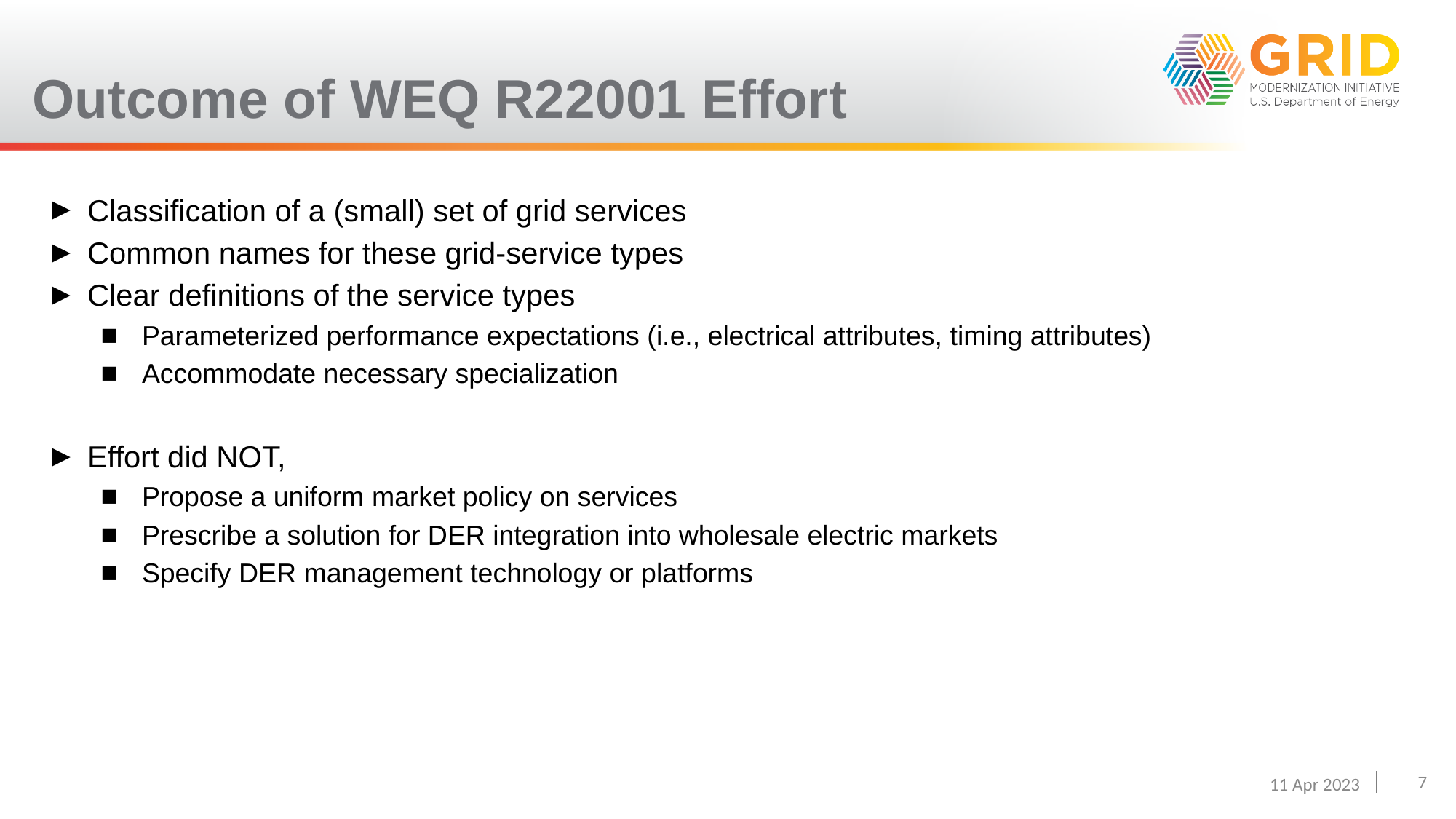

# Outcome of WEQ R22001 Effort
Classification of a (small) set of grid services
Common names for these grid-service types
Clear definitions of the service types
Parameterized performance expectations (i.e., electrical attributes, timing attributes)
Accommodate necessary specialization

Effort did NOT,
Propose a uniform market policy on services
Prescribe a solution for DER integration into wholesale electric markets
Specify DER management technology or platforms
7
11 Apr 2023